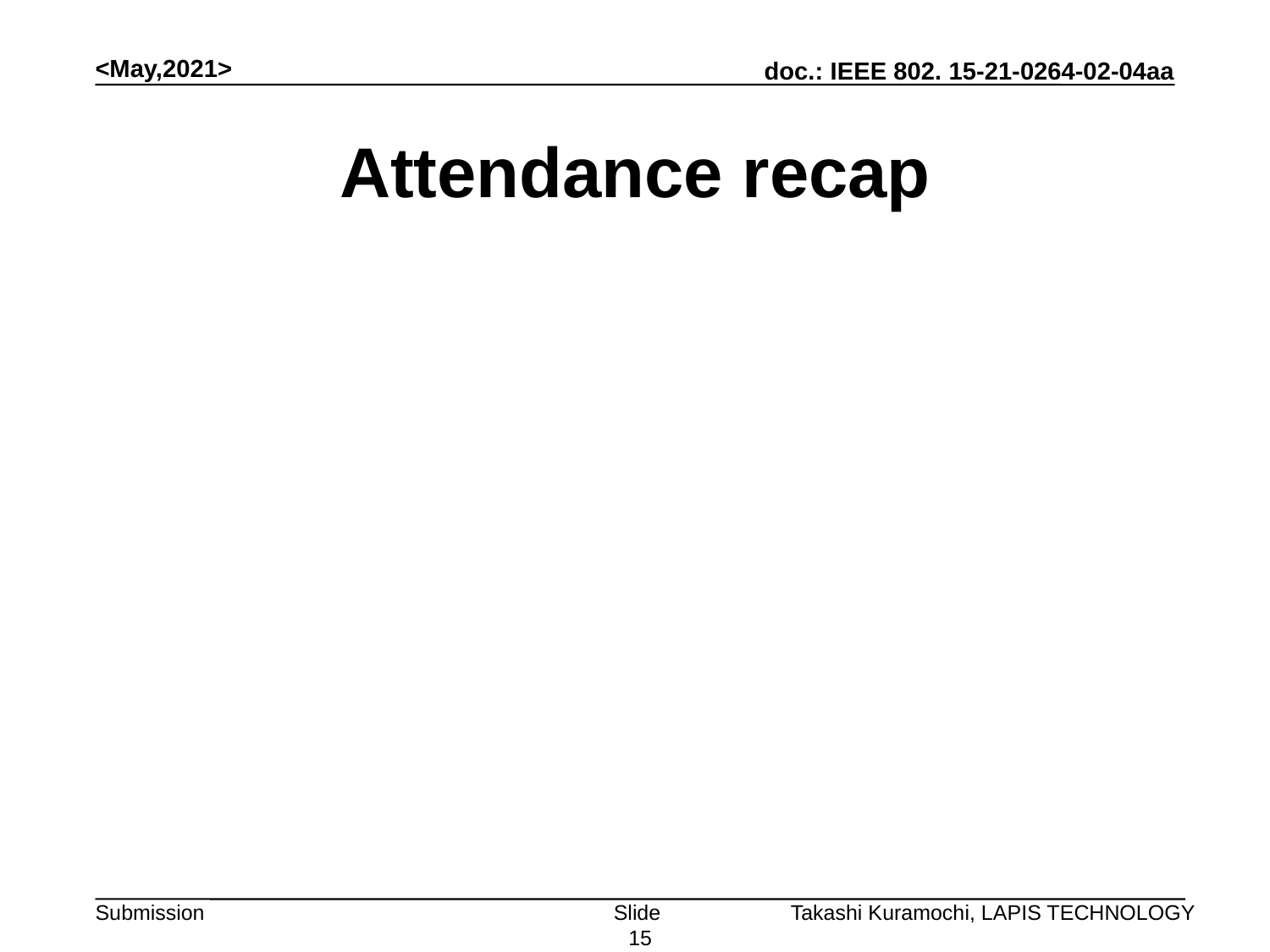

<May,2021>
# Attendance recap
Slide 15
Takashi Kuramochi, LAPIS TECHNOLOGY